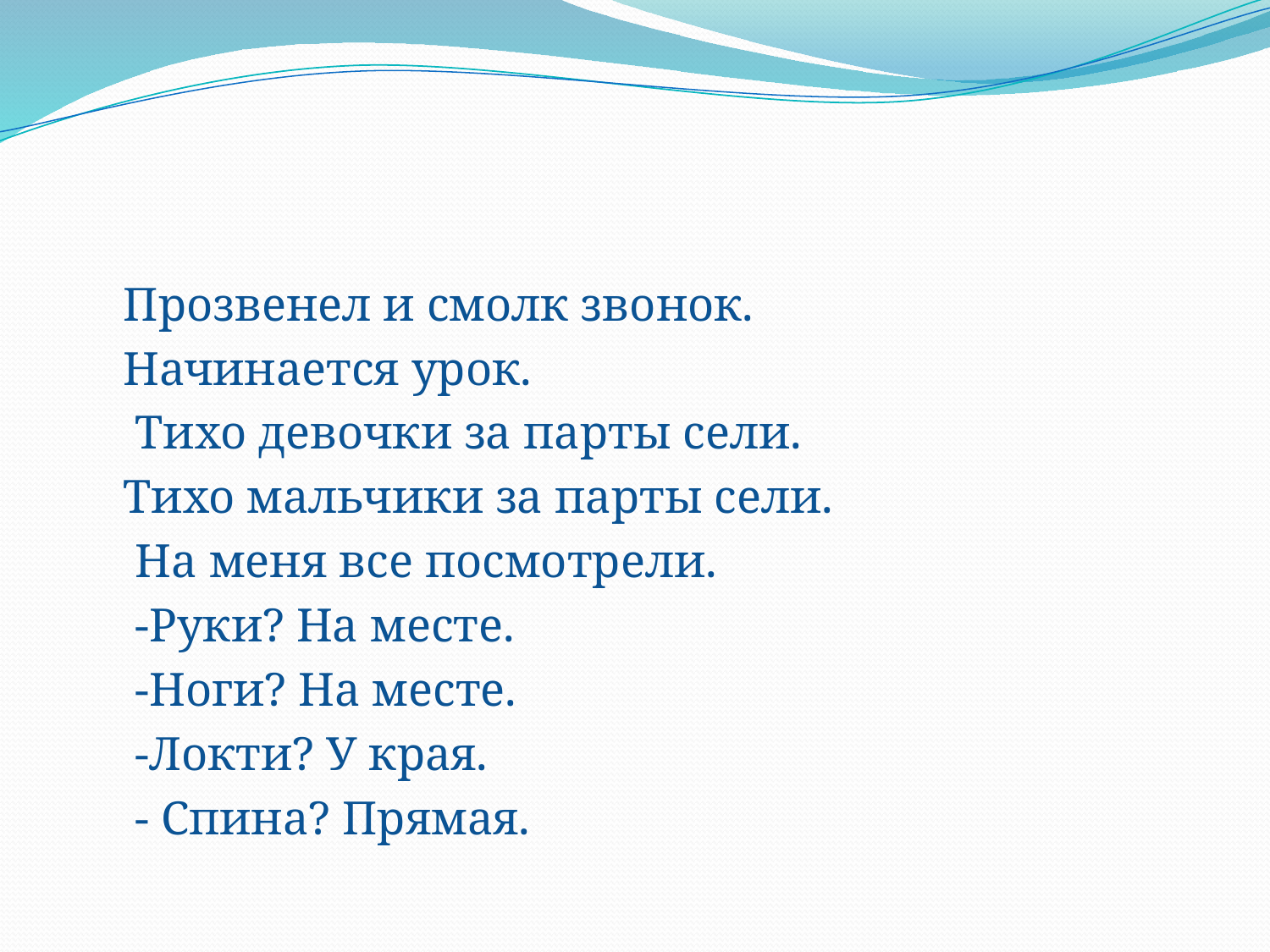

Прозвенел и смолк звонок.
    Начинается урок.
     Тихо девочки за парты сели.
    Тихо мальчики за парты сели.
     На меня все посмотрели.
     -Руки? На месте.
     -Ноги? На месте.
     -Локти? У края.
     - Спина? Прямая.